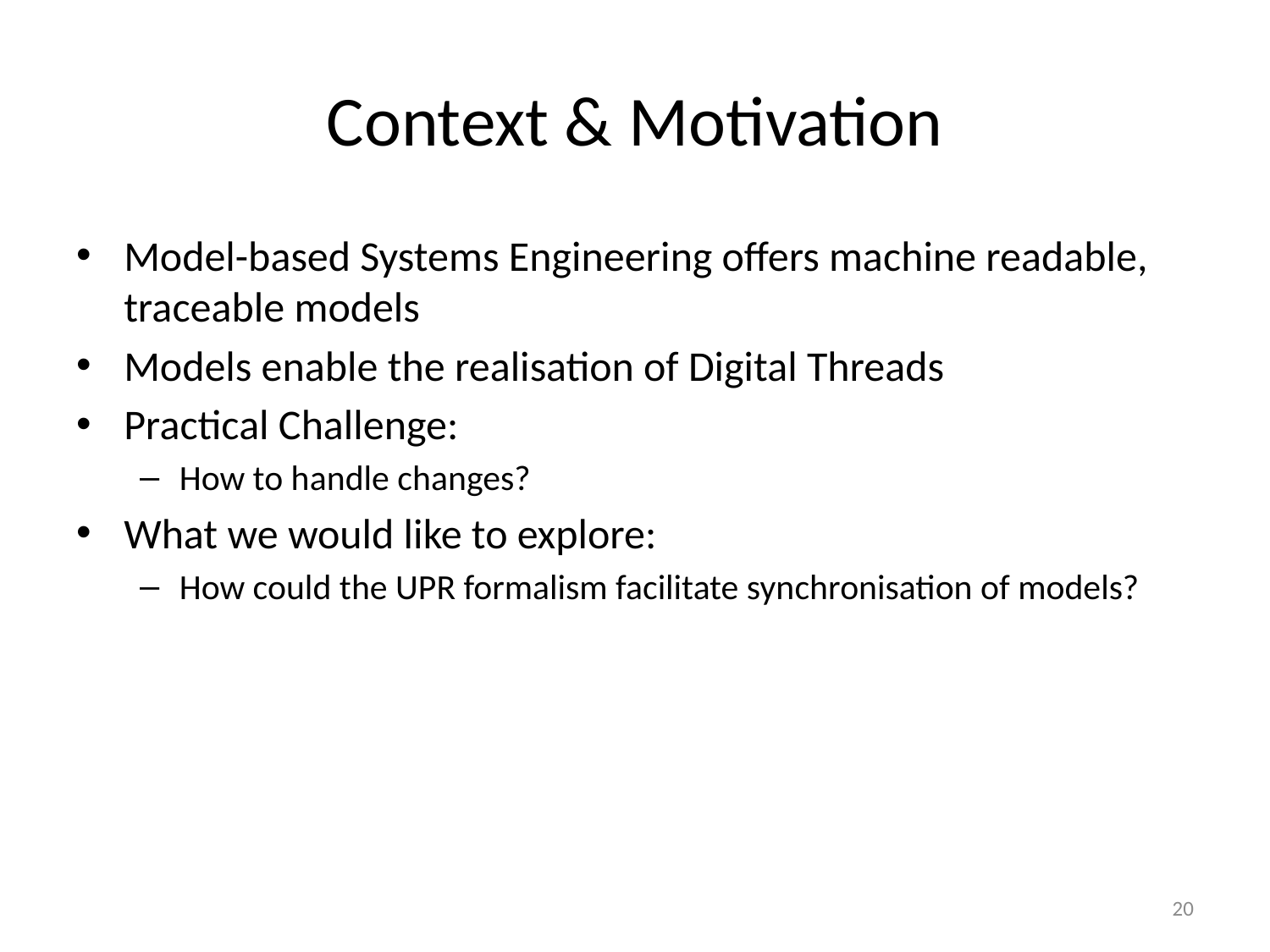

# Context & Motivation
Model-based Systems Engineering offers machine readable, traceable models
Models enable the realisation of Digital Threads
Practical Challenge:
How to handle changes?
What we would like to explore:
How could the UPR formalism facilitate synchronisation of models?

20